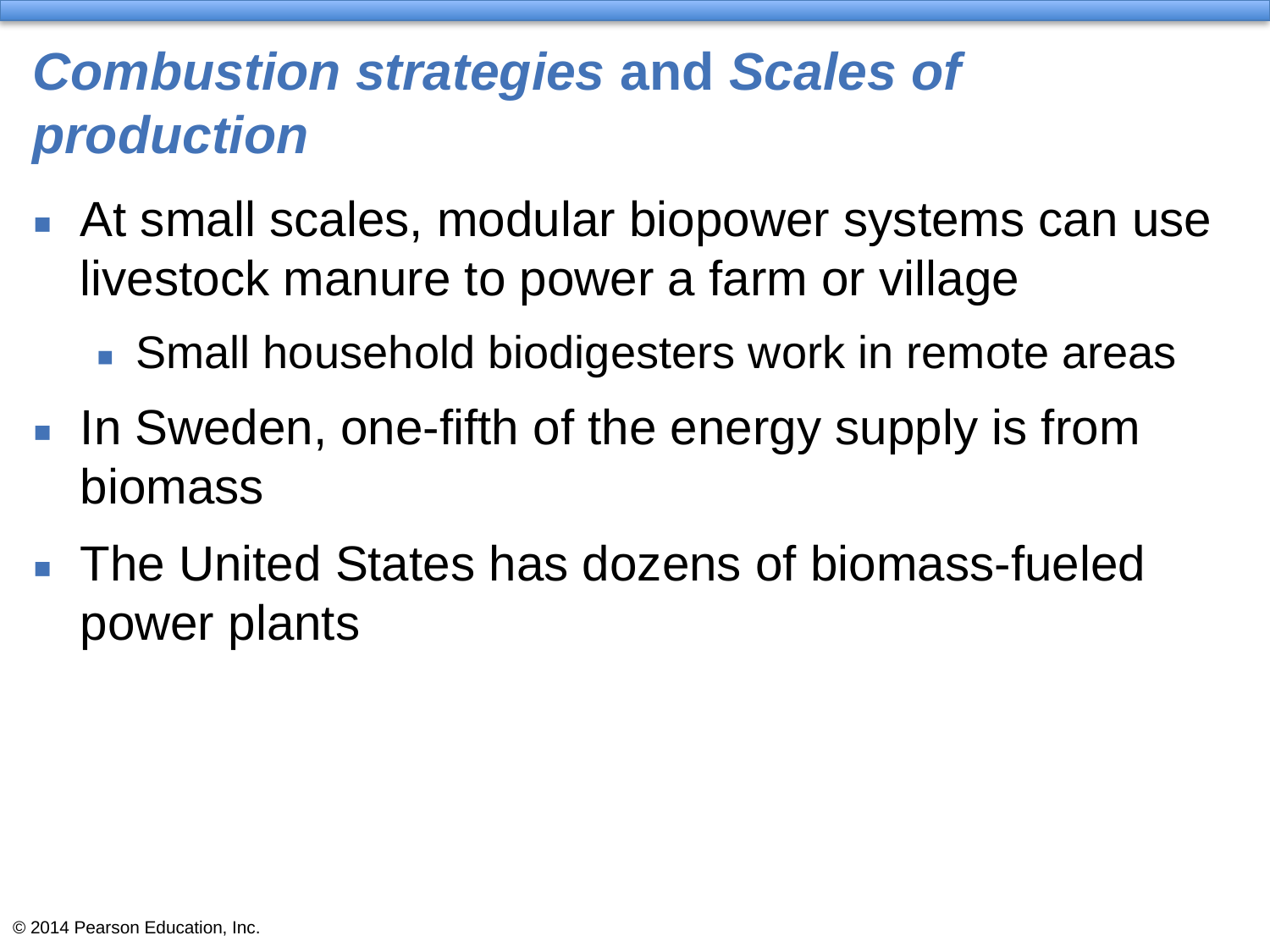

# Combustion strategies and Scales of production
At small scales, modular biopower systems can use livestock manure to power a farm or village
Small household biodigesters work in remote areas
In Sweden, one-fifth of the energy supply is from biomass
The United States has dozens of biomass-fueled power plants